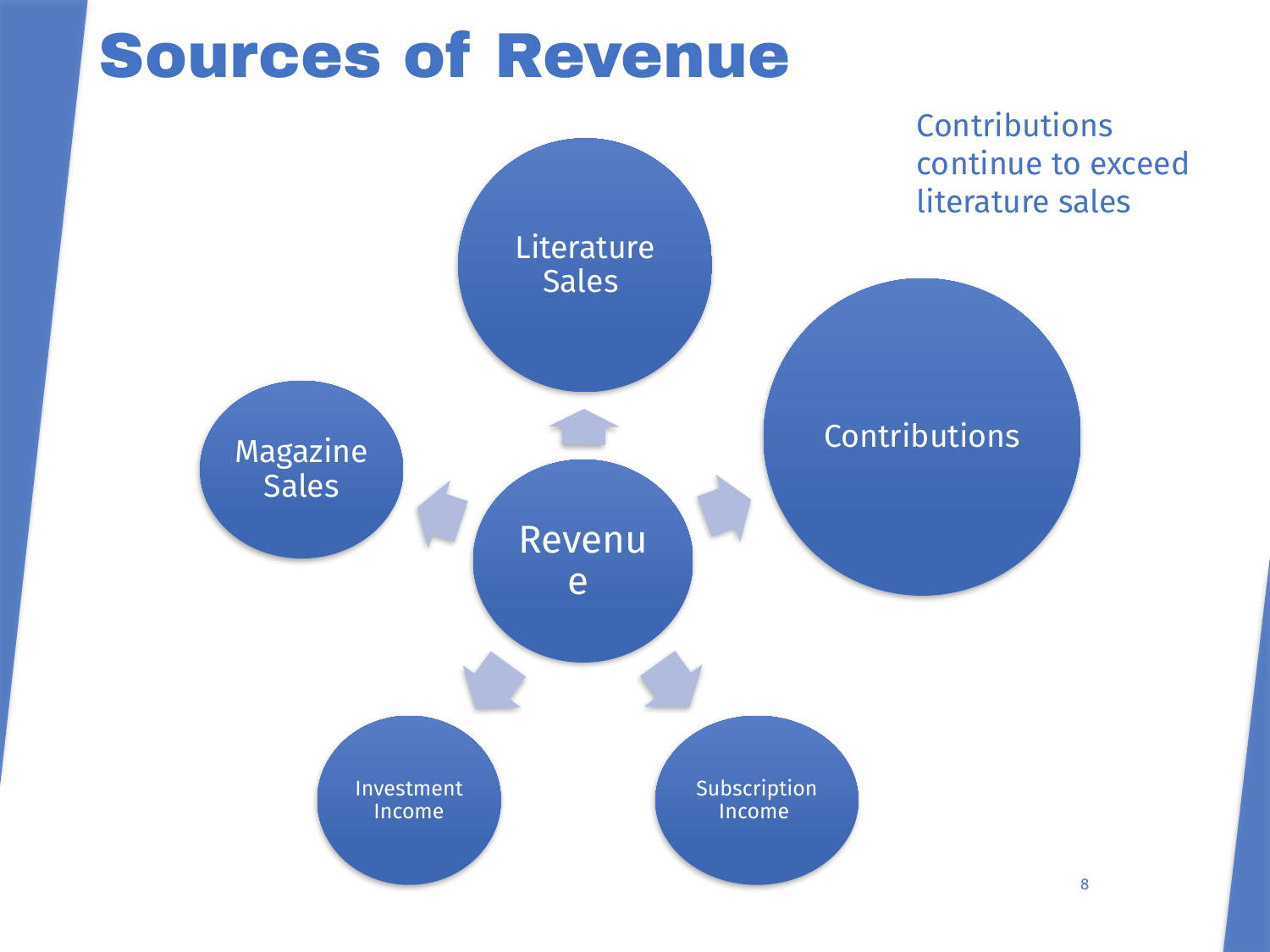

# Sources of Revenue
Contributions continue to exceed literature sales
Revenue

Literature Sales

Contributions

Subscription Income

Investment Income

Magazine Sales

8